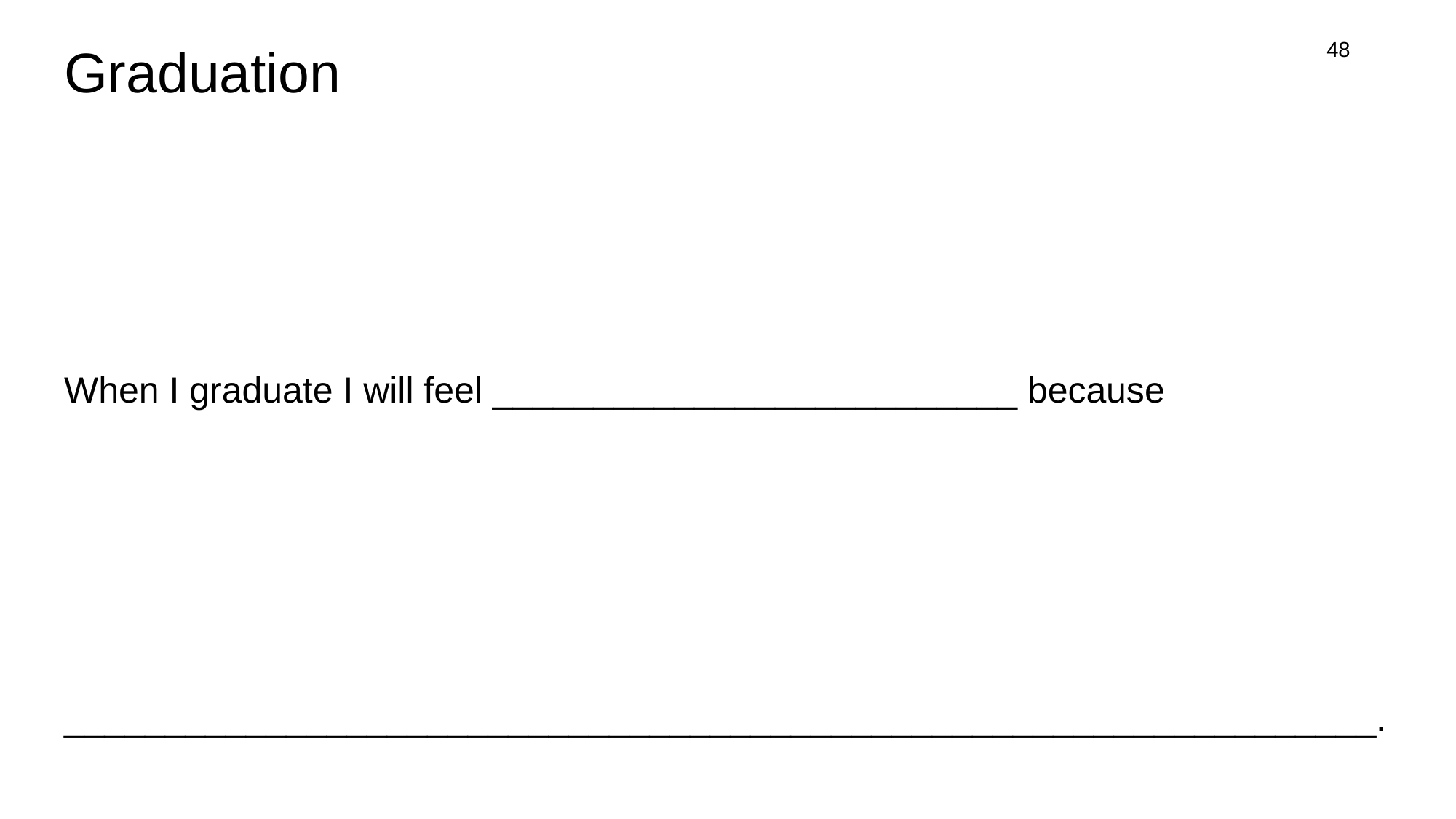

# Graduation
48

When I graduate I will feel __________________________ because

_________________________________________________________________.